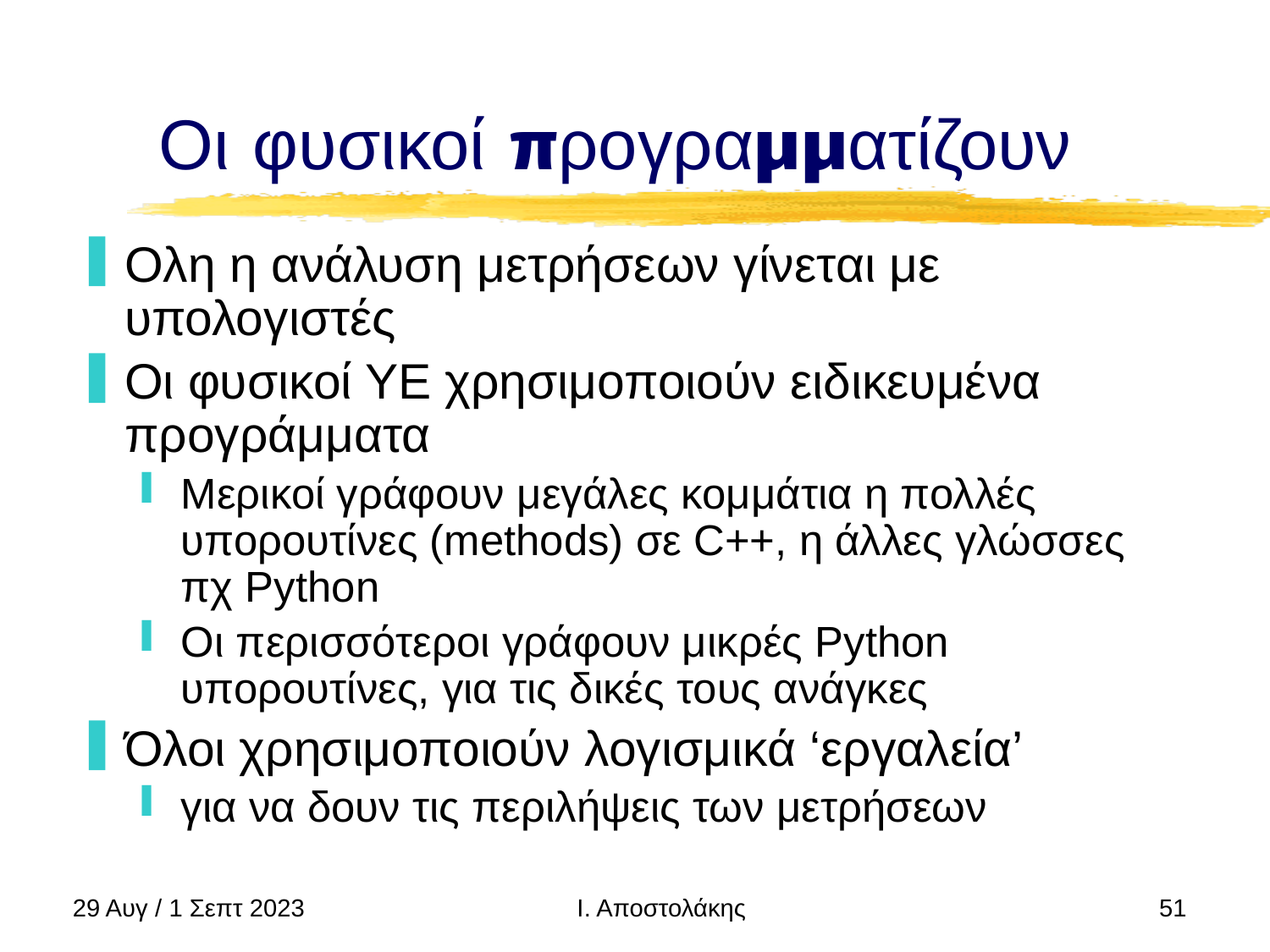

# Οι φυσικοί προγραμματίζουν
Ολη η ανάλυση μετρήσεων γίνεται με υπολογιστές
Οι φυσικοί ΥΕ χρησιμοποιούν ειδικευμένα προγράμματα
Μερικοί γράφουν μεγάλες κομμάτια η πολλές υπορουτίνες (methods) σε C++, η άλλες γλώσσες πχ Python
Οι περισσότεροι γράφουν μικρές Python υπορουτίνες, για τις δικές τους ανάγκες
Όλοι χρησιμοποιούν λογισμικά ‘εργαλεία’
για να δουν τις περιλήψεις των μετρήσεων
29 Αυγ / 1 Σεπτ 2023
51
Ι. Αποστολάκης